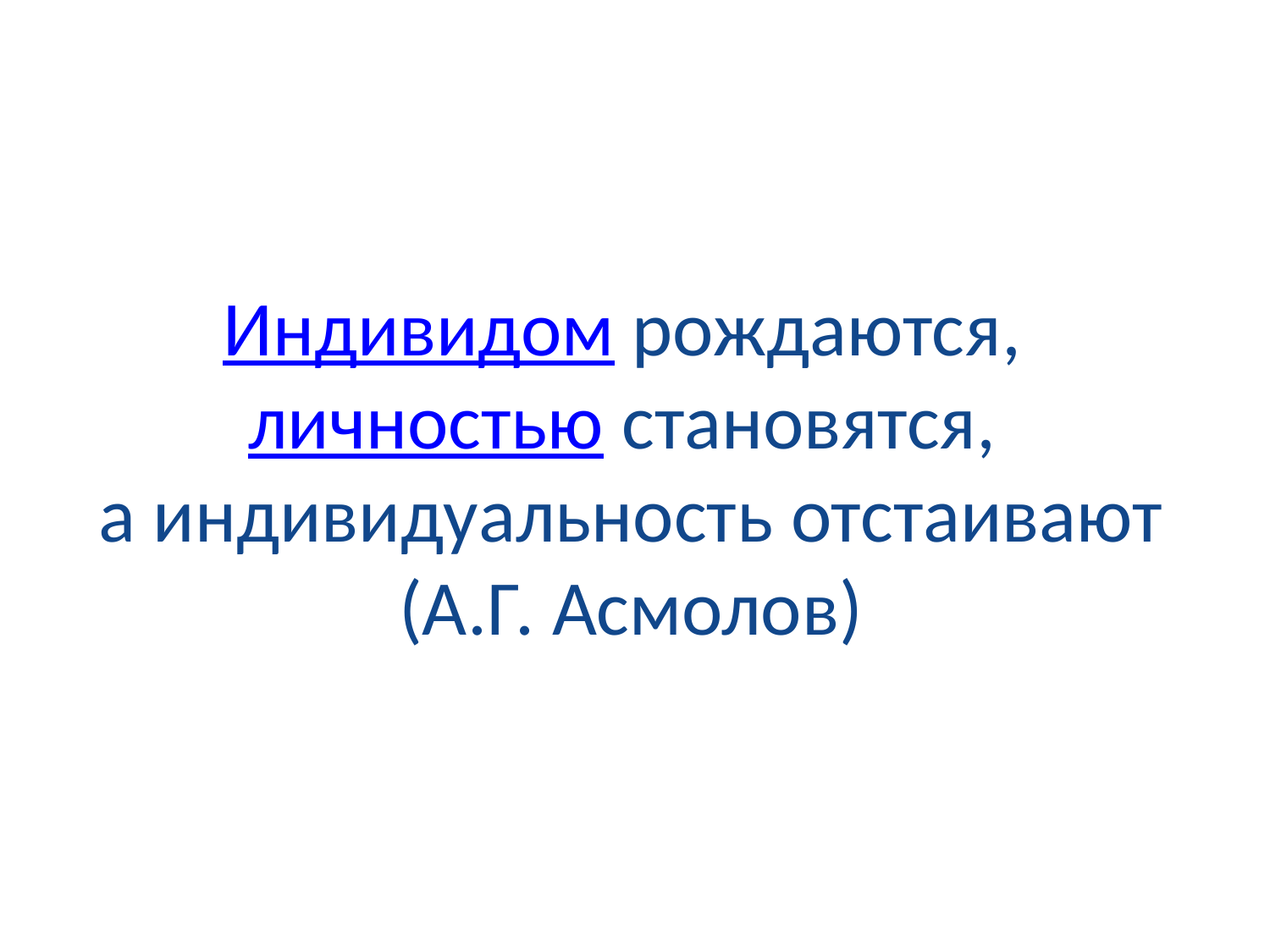

# Индивидом рождаются, личностью становятся, а индивидуальность отстаивают (А.Г. Асмолов)